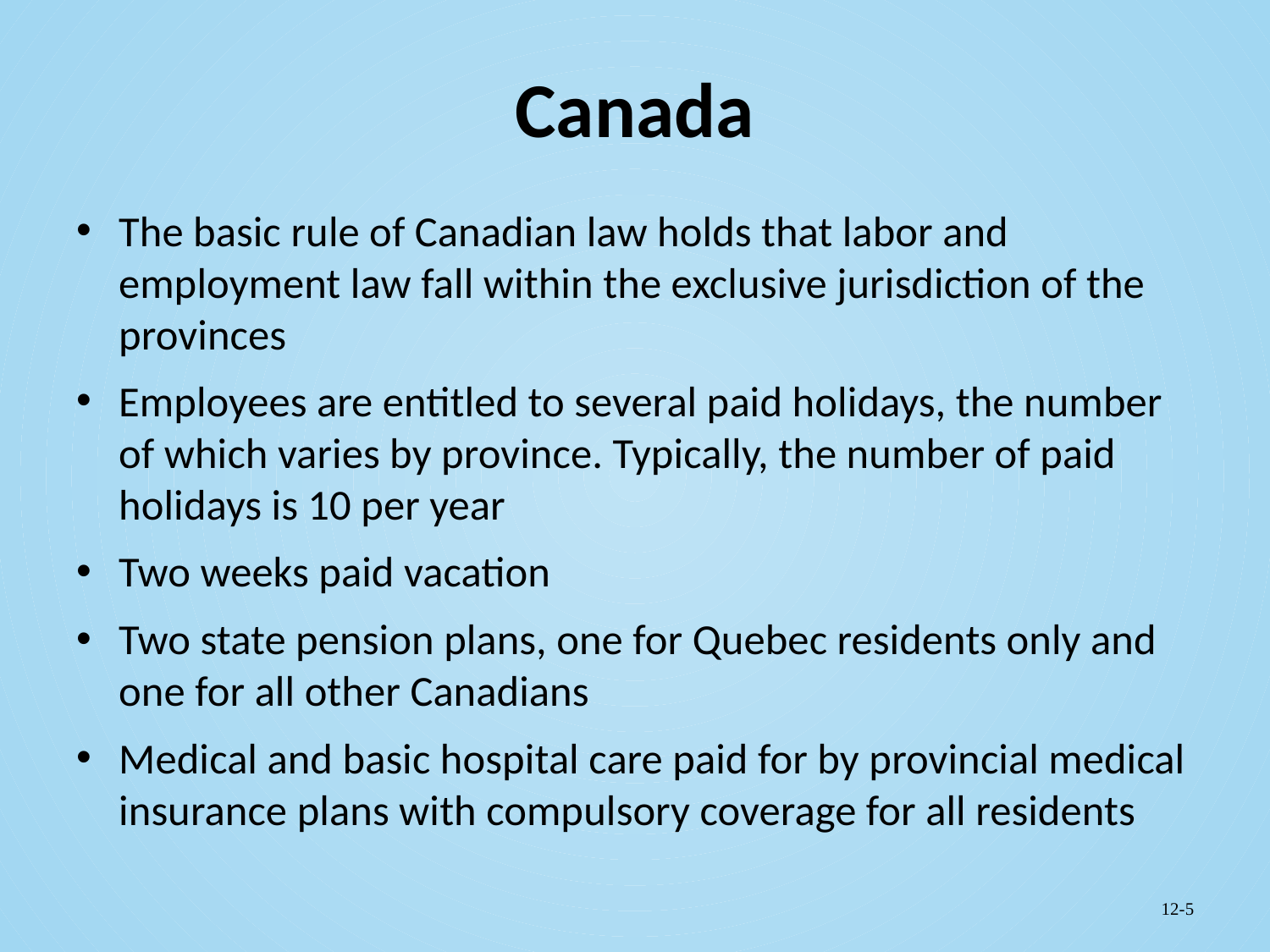

# Canada
The basic rule of Canadian law holds that labor and employment law fall within the exclusive jurisdiction of the provinces
Employees are entitled to several paid holidays, the number of which varies by province. Typically, the number of paid holidays is 10 per year
Two weeks paid vacation
Two state pension plans, one for Quebec residents only and one for all other Canadians
Medical and basic hospital care paid for by provincial medical insurance plans with compulsory coverage for all residents